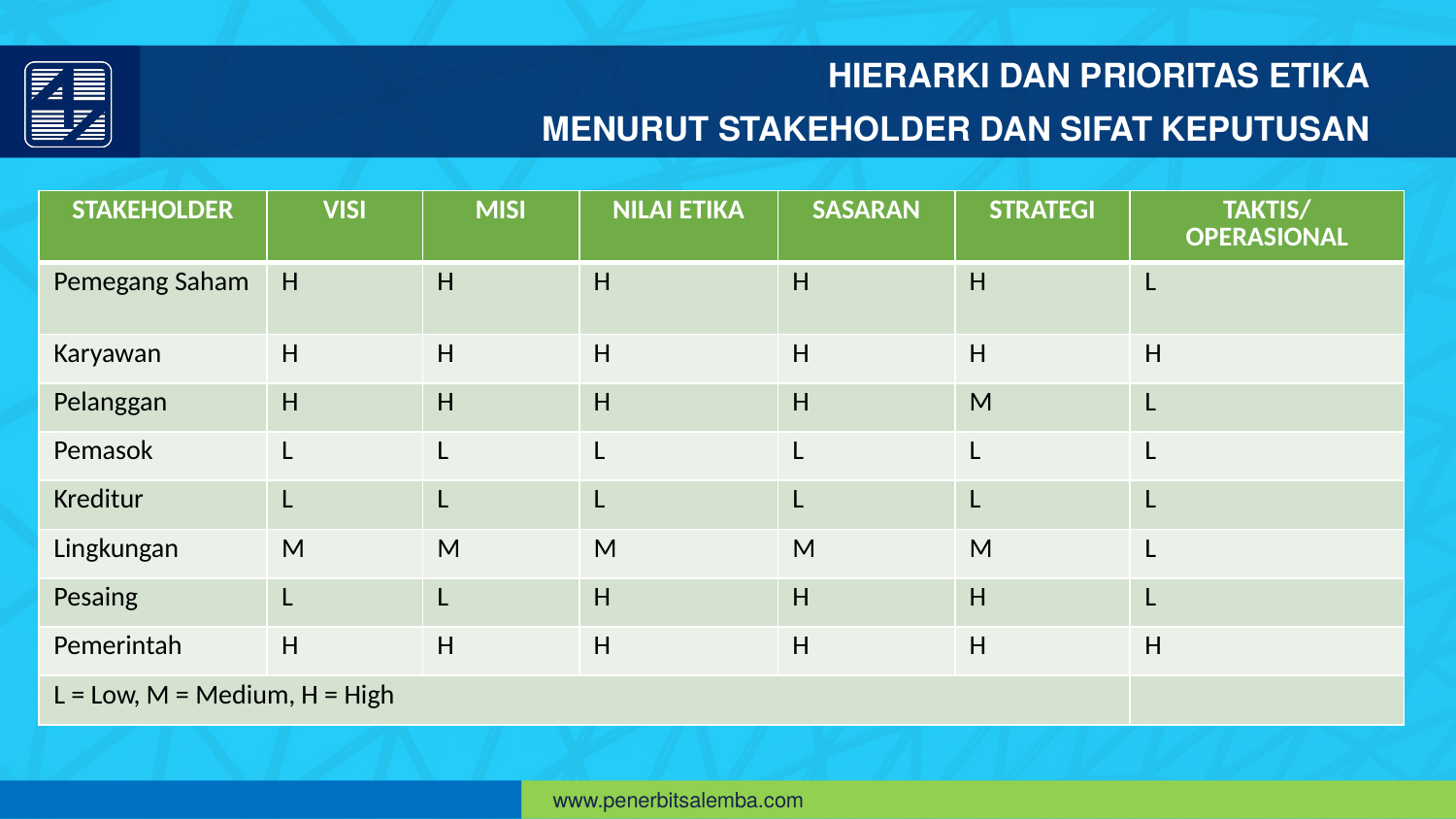

HIERARKI DAN PRIORITAS ETIKA
MENURUT STAKEHOLDER DAN SIFAT KEPUTUSAN
| STAKEHOLDER | VISI | MISI | NILAI ETIKA | SASARAN | STRATEGI | TAKTIS/ OPERASIONAL |
| --- | --- | --- | --- | --- | --- | --- |
| Pemegang Saham | H | H | H | H | H | L |
| Karyawan | H | H | H | H | H | H |
| Pelanggan | H | H | H | H | M | L |
| Pemasok | L | L | L | L | L | L |
| Kreditur | L | L | L | L | L | L |
| Lingkungan | M | M | M | M | M | L |
| Pesaing | L | L | H | H | H | L |
| Pemerintah | H | H | H | H | H | H |
| L = Low, M = Medium, H = High |  |  |  |  |  |  |